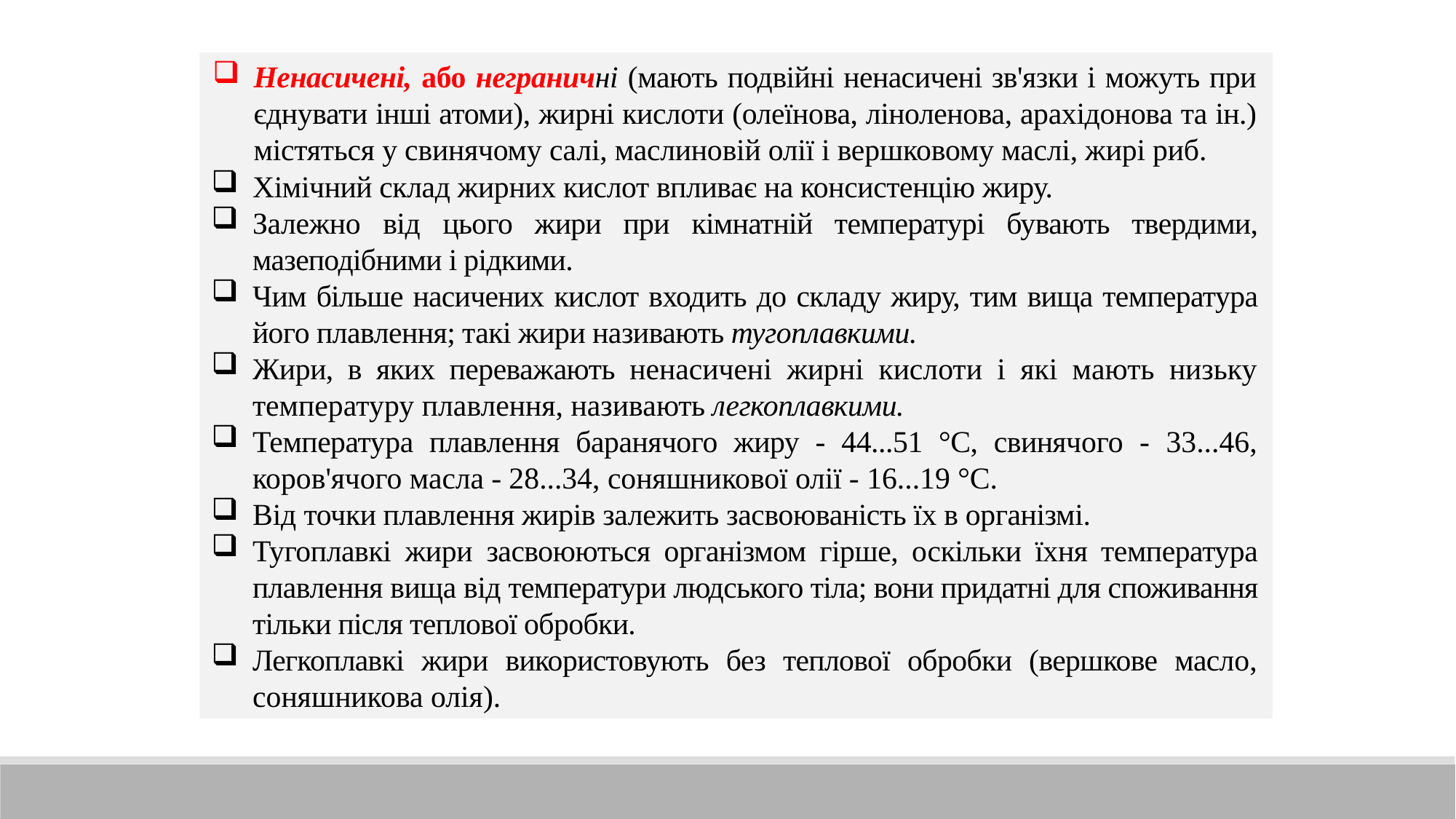

Ненасичені, або неграничні (мають подвійні ненасичені зв'язки і можуть при­єднувати інші атоми), жирні кислоти (олеїнова, ліноленова, арахідонова та ін.) містяться у свинячому салі, маслиновій олії і вершковому маслі, жирі риб.
Хімічний склад жирних кислот впливає на консистенцію жиру.
Залежно від цього жири при кімнатній температурі бувають твердими, мазеподібними і рідки­ми.
Чим більше насичених кислот входить до складу жиру, тим вища температура його плавлення; такі жири називають тугоплавкими.
Жири, в яких переважають ненасичені жирні кислоти і які мають низьку температуру плавлення, назива­ють легкоплавкими.
Температура плавлення баранячого жиру - 44...51 °С, свиня­чого - 33...46, коров'ячого масла - 28...34, соняшникової олії - 16...19 °С.
Від точки плавлення жирів залежить засвоюваність їх в організмі.
Тугоплавкі жири засвоюються організмом гірше, оскільки їхня температура плавлення вища від температури людського тіла; вони придатні для споживання тільки після теплової обробки.
Легкоплавкі жири використовують без теплової обробки (вершкове мас­ло, соняшникова олія).